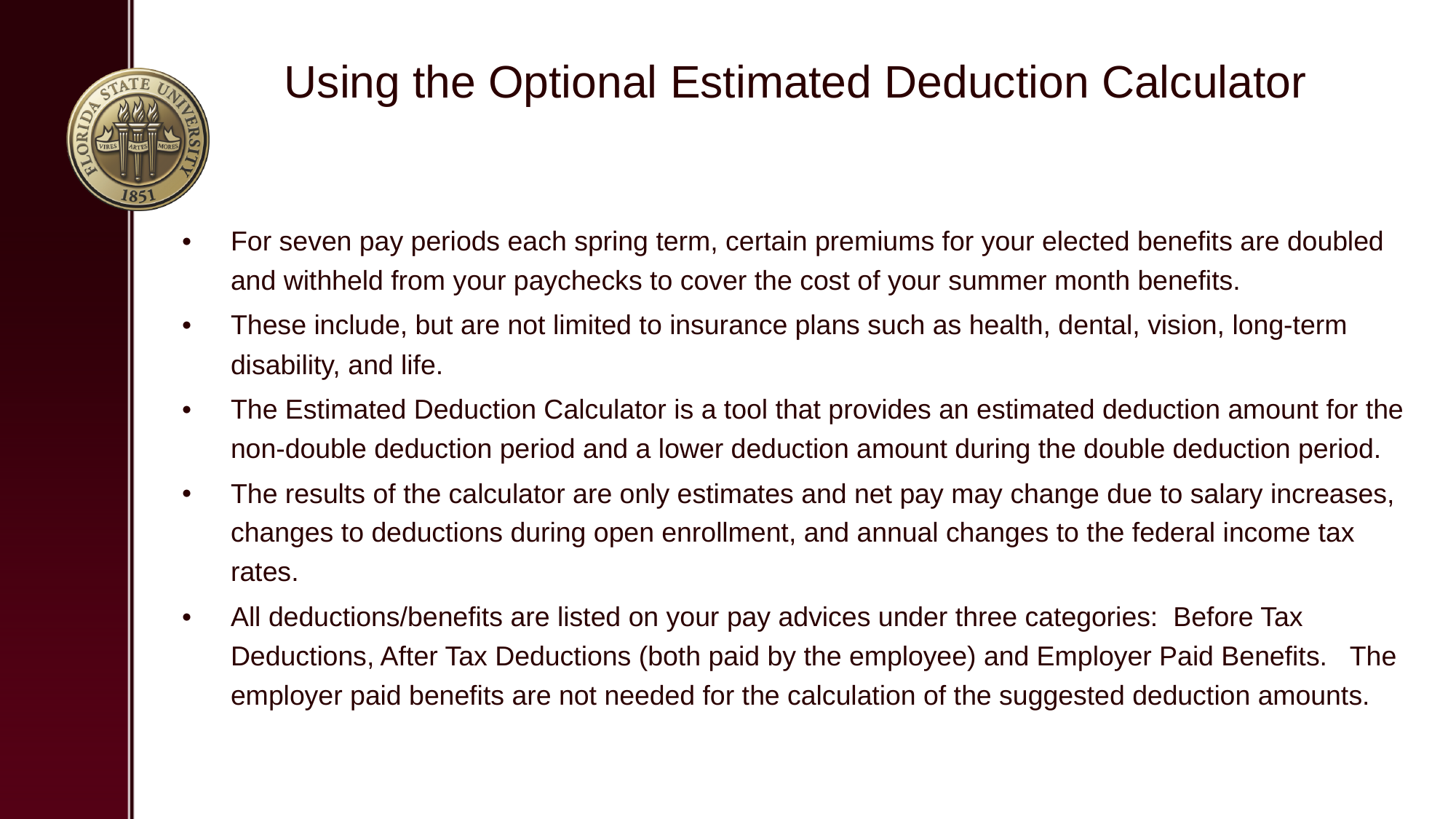

# Using the Optional Estimated Deduction Calculator
For seven pay periods each spring term, certain premiums for your elected benefits are doubled and withheld from your paychecks to cover the cost of your summer month benefits.
These include, but are not limited to insurance plans such as health, dental, vision, long-term disability, and life.
The Estimated Deduction Calculator is a tool that provides an estimated deduction amount for the non-double deduction period and a lower deduction amount during the double deduction period.
The results of the calculator are only estimates and net pay may change due to salary increases, changes to deductions during open enrollment, and annual changes to the federal income tax rates.
All deductions/benefits are listed on your pay advices under three categories:  Before Tax Deductions, After Tax Deductions (both paid by the employee) and Employer Paid Benefits.   The employer paid benefits are not needed for the calculation of the suggested deduction amounts.